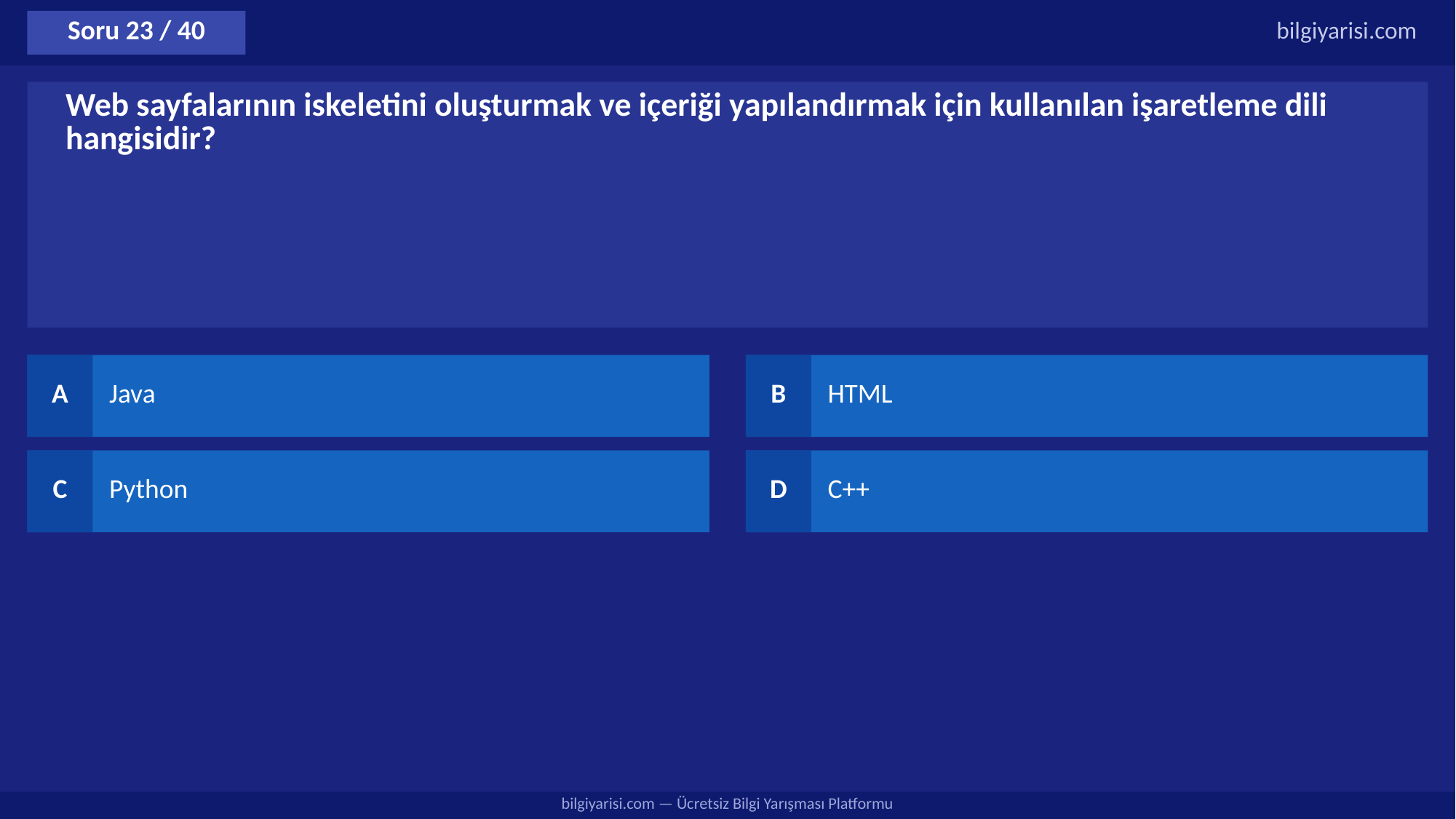

Soru 23 / 40
bilgiyarisi.com

Web sayfalarının iskeletini oluşturmak ve içeriği yapılandırmak için kullanılan işaretleme dili hangisidir?

A
Java

B
HTML

C
Python

D
C++
bilgiyarisi.com — Ücretsiz Bilgi Yarışması Platformu